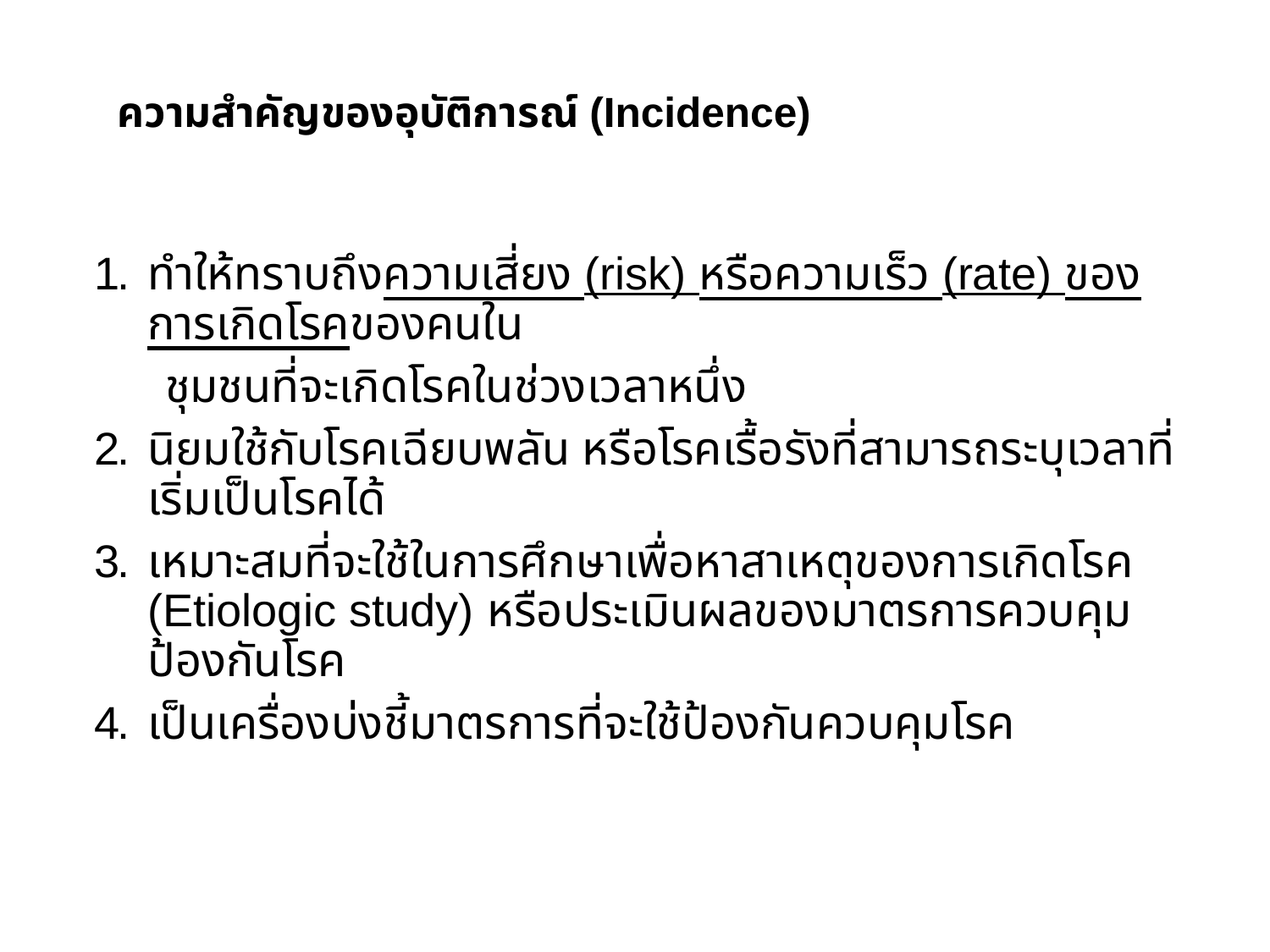

# ความสำคัญของอุบัติการณ์ (Incidence)
ทำให้ทราบถึงความเสี่ยง (risk) หรือความเร็ว (rate) ของการเกิดโรคของคนใน
      ชุมชนที่จะเกิดโรคในช่วงเวลาหนึ่ง
นิยมใช้กับโรคเฉียบพลัน หรือโรคเรื้อรังที่สามารถระบุเวลาที่เริ่มเป็นโรคได้
เหมาะสมที่จะใช้ในการศึกษาเพื่อหาสาเหตุของการเกิดโรค (Etiologic study) หรือประเมินผลของมาตรการควบคุมป้องกันโรค
เป็นเครื่องบ่งชี้มาตรการที่จะใช้ป้องกันควบคุมโรค